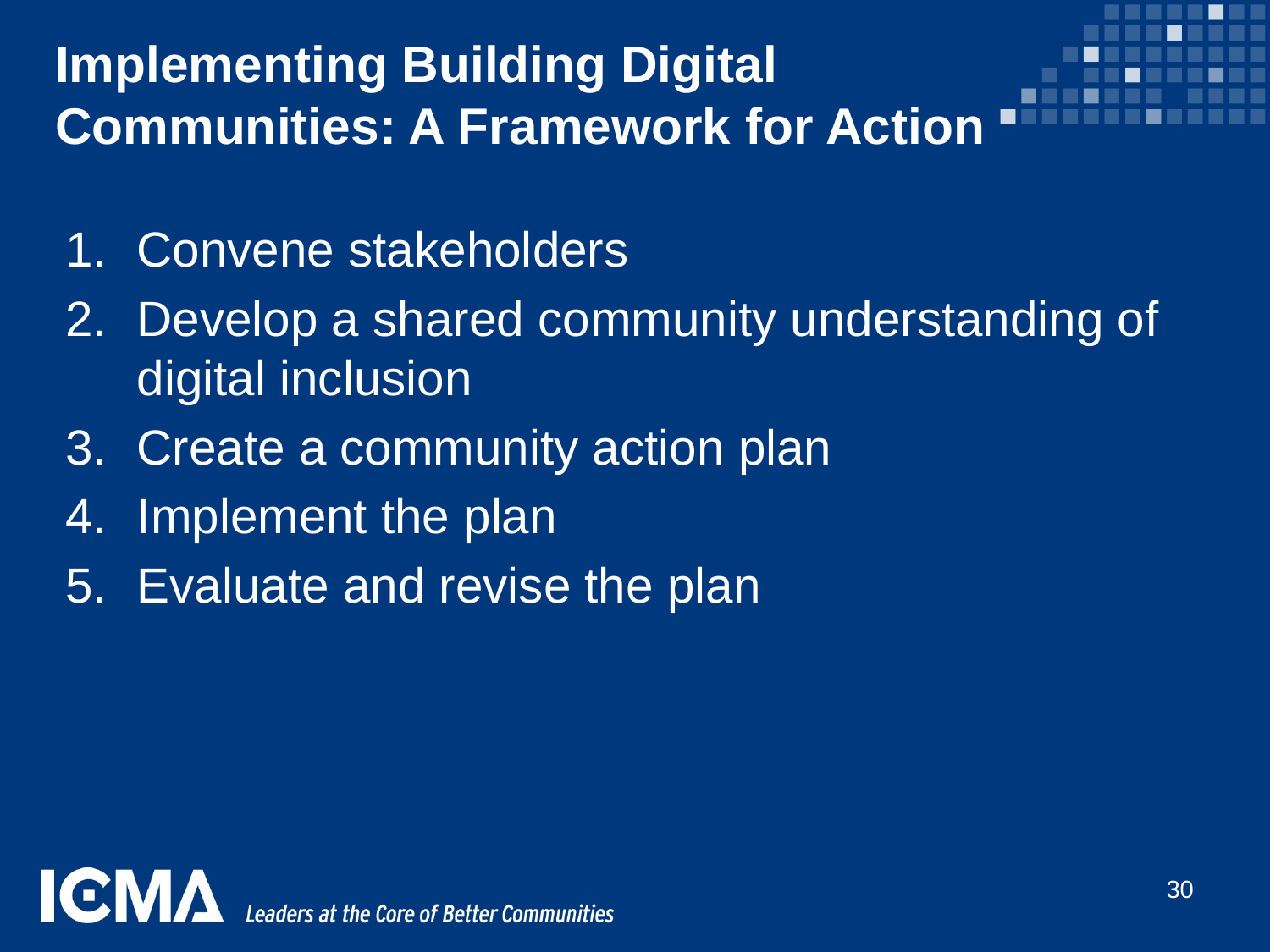

# Implementing Building Digital Communities: A Framework for Action
Convene stakeholders
Develop a shared community understanding of digital inclusion
Create a community action plan
Implement the plan
Evaluate and revise the plan
30